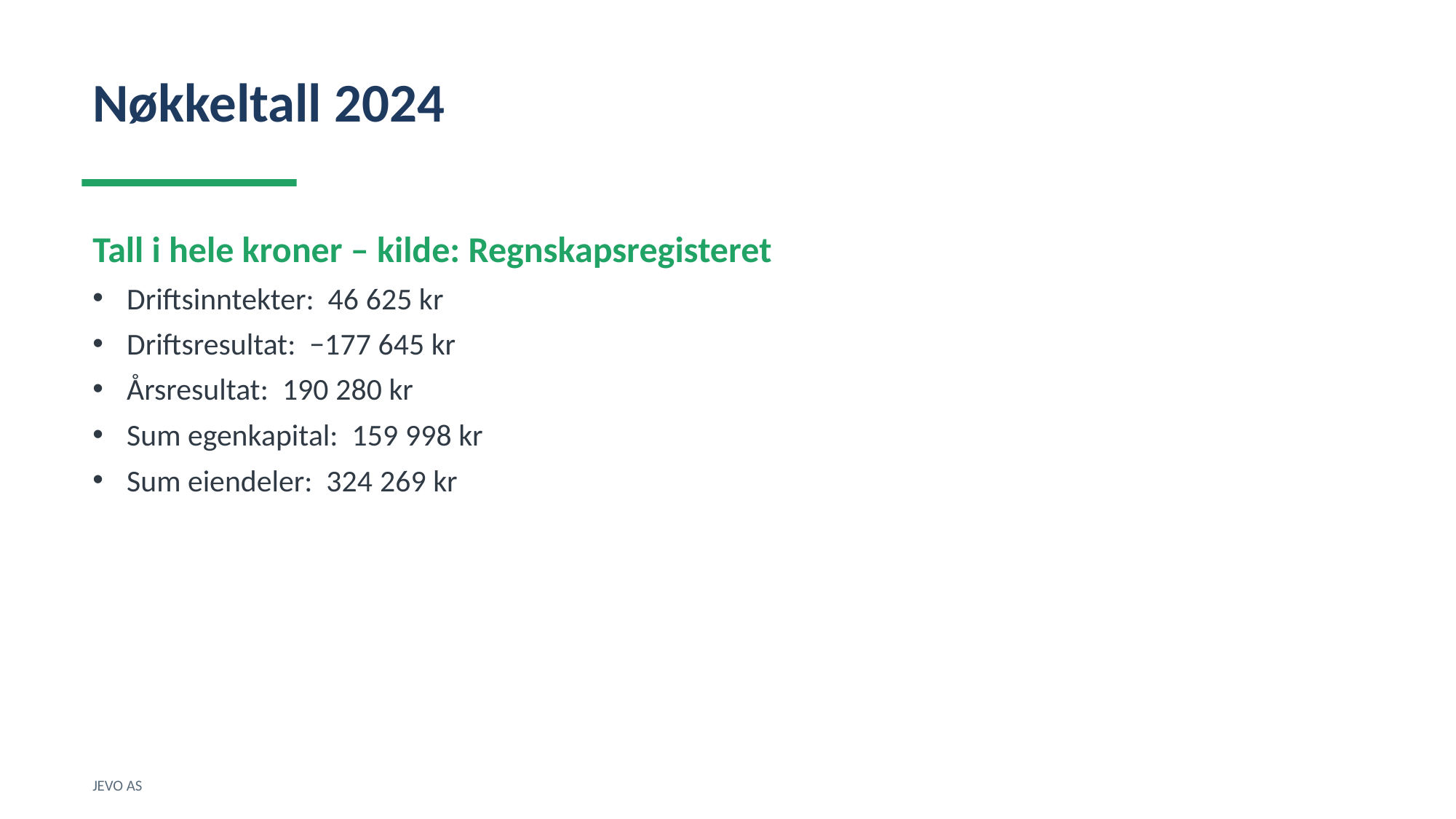

Nøkkeltall 2024

Tall i hele kroner – kilde: Regnskapsregisteret
Driftsinntekter:  46 625 kr
Driftsresultat:  −177 645 kr
Årsresultat:  190 280 kr
Sum egenkapital:  159 998 kr
Sum eiendeler:  324 269 kr
JEVO AS